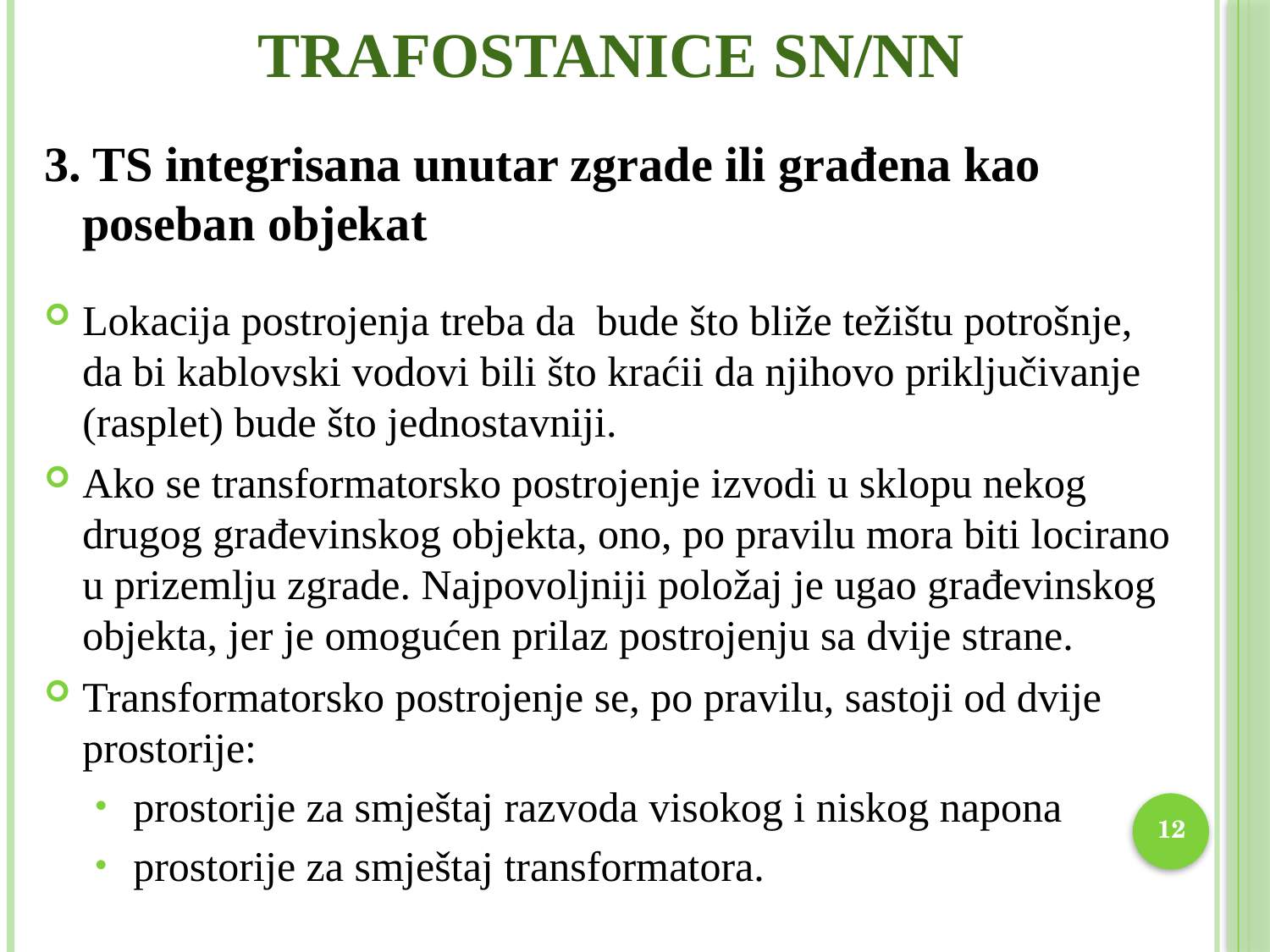

# Trafostanice SN/NN
3. TS integrisana unutar zgrade ili građena kao poseban objekat

Lokacija postrojenja treba da  bude što bliže težištu potrošnje, da bi kablovski vodovi bili što kraćii da njihovo priključivanje (rasplet) bude što jednostavniji.
Ako se transformatorsko postrojenje izvodi u sklopu nekog drugog građevinskog objekta, ono, po pravilu mora biti locirano u prizemlju zgrade. Najpovoljniji položaj je ugao građevinskog objekta, jer je omogućen prilaz postrojenju sa dvije strane.
Transformatorsko postrojenje se, po pravilu, sastoji od dvije prostorije:
prostorije za smještaj razvoda visokog i niskog napona
prostorije za smještaj transformatora.
12